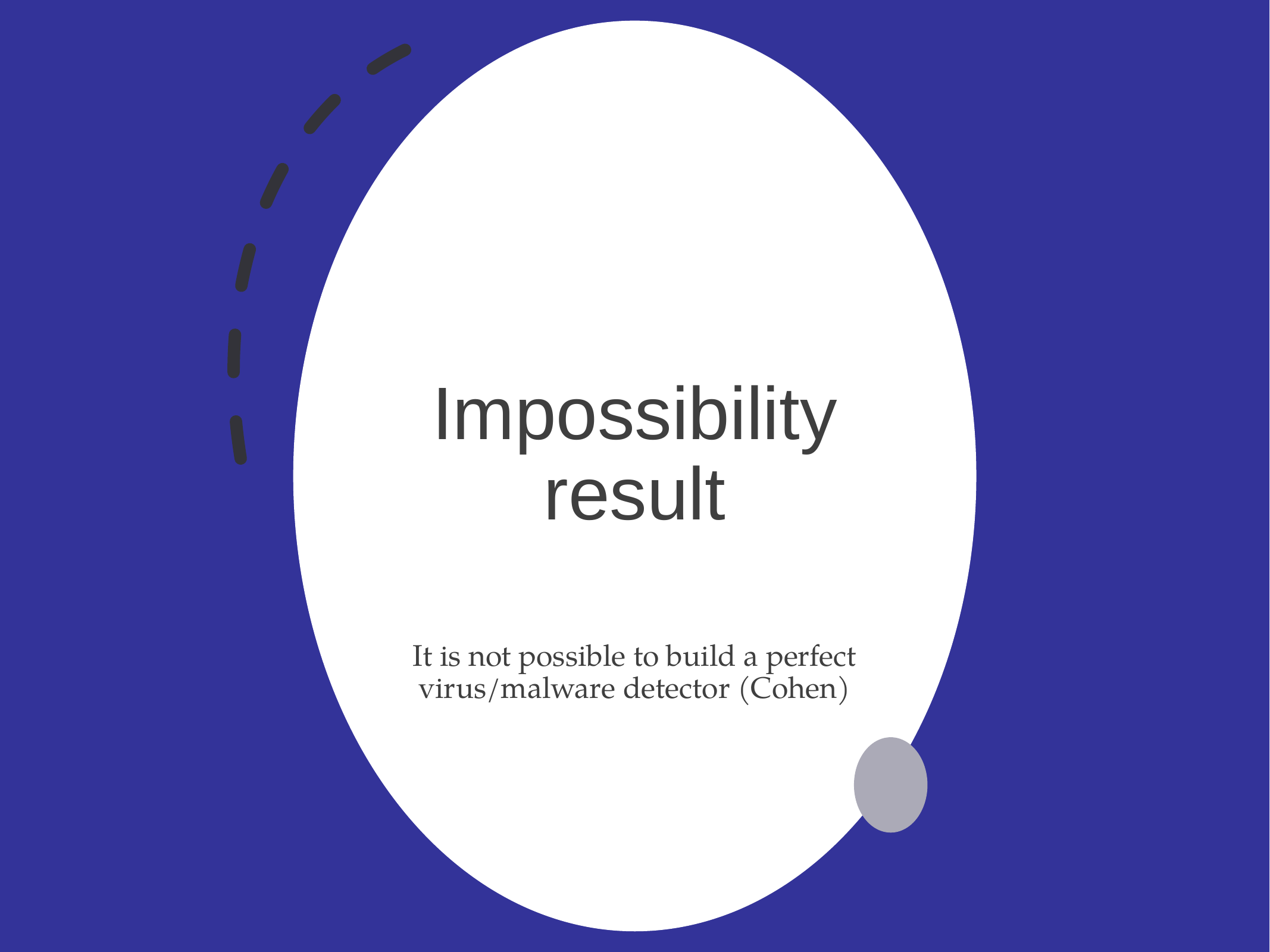

# Impossibility result
It is not possible to build a perfect virus/malware detector (Cohen)